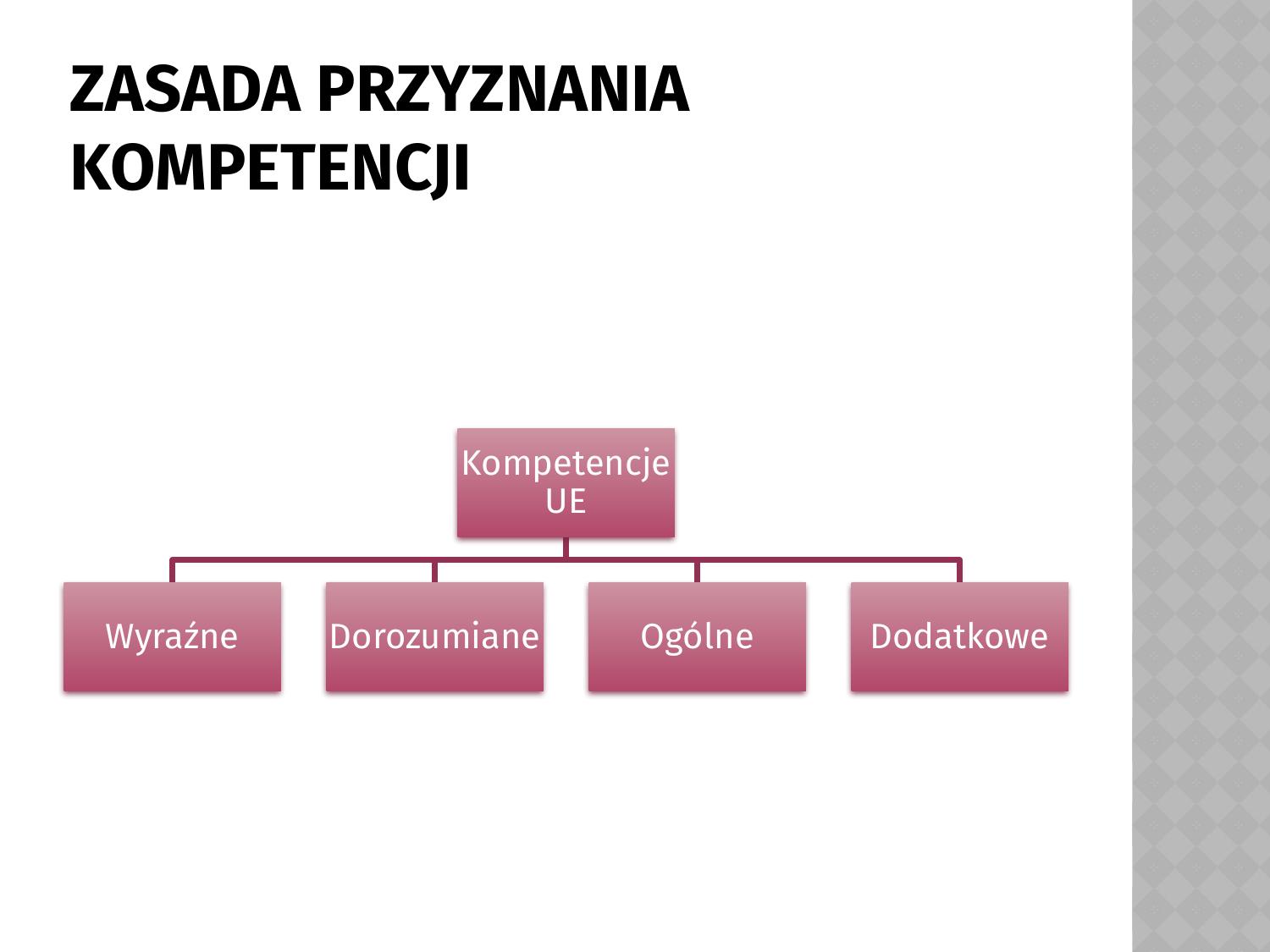

# Zasada przyznania kompetencji
Kompetencje UE
Wyraźne
Dorozumiane
Ogólne
Dodatkowe